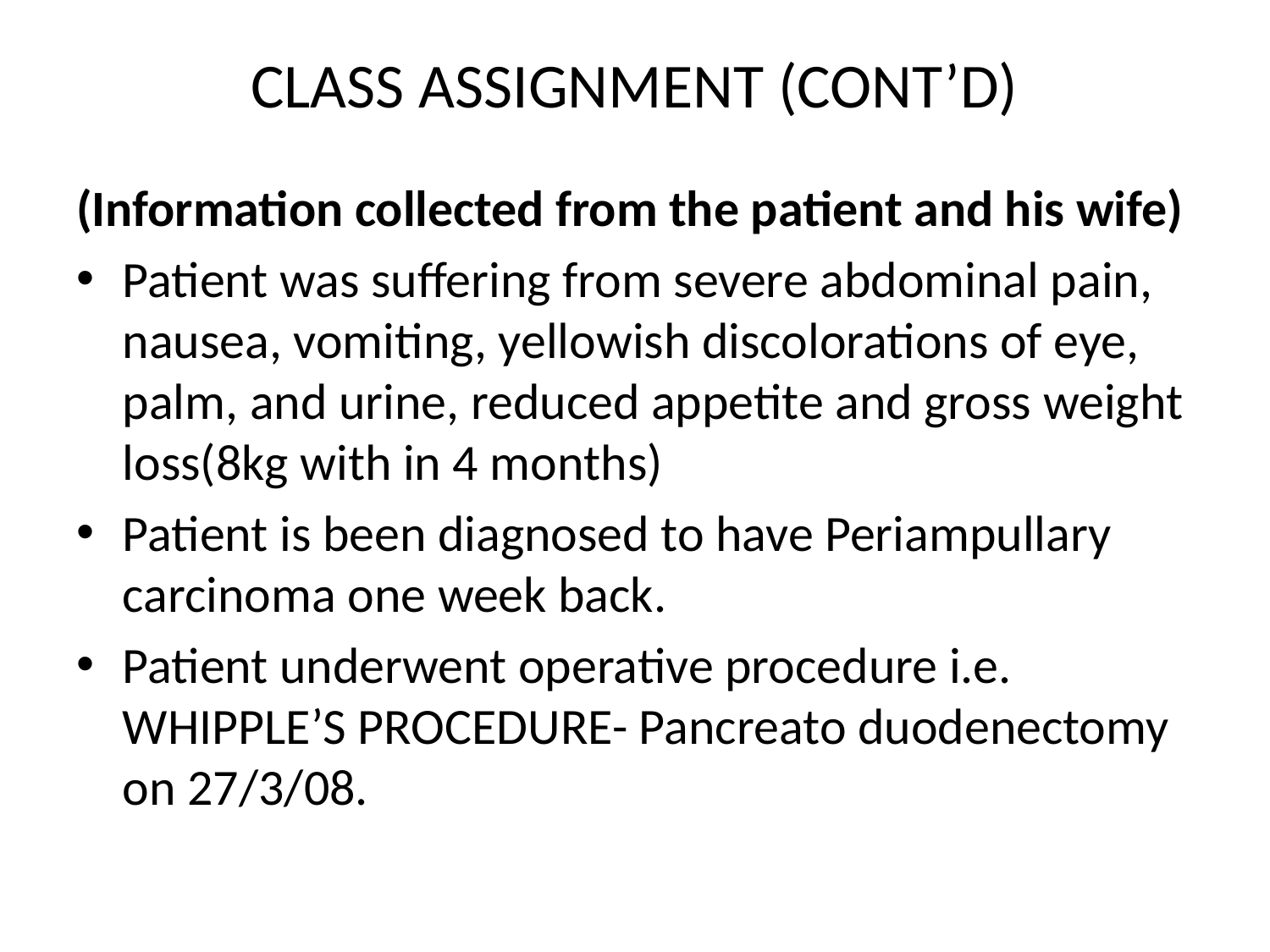

# CLASS ASSIGNMENT (CONT’D)
(Information collected from the patient and his wife)
Patient was suffering from severe abdominal pain, nausea, vomiting, yellowish discolorations of eye, palm, and urine, reduced appetite and gross weight loss(8kg with in 4 months)
Patient is been diagnosed to have Periampullary carcinoma one week back.
Patient underwent operative procedure i.e. WHIPPLE’S PROCEDURE- Pancreato duodenectomy on 27/3/08.